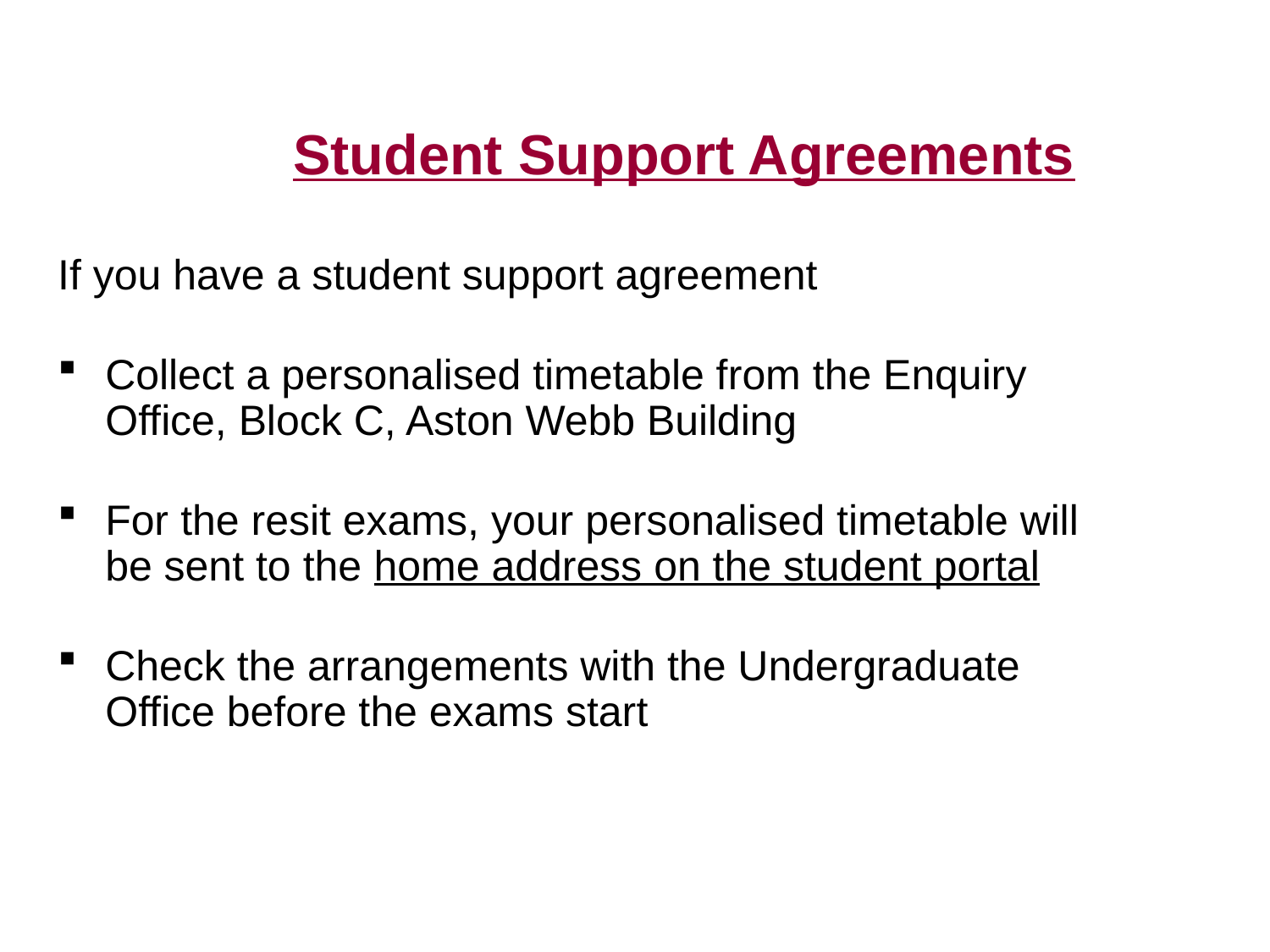

# Student Support Agreements

If you have a student support agreement
Collect a personalised timetable from the Enquiry Office, Block C, Aston Webb Building
For the resit exams, your personalised timetable will be sent to the home address on the student portal
Check the arrangements with the Undergraduate Office before the exams start

7